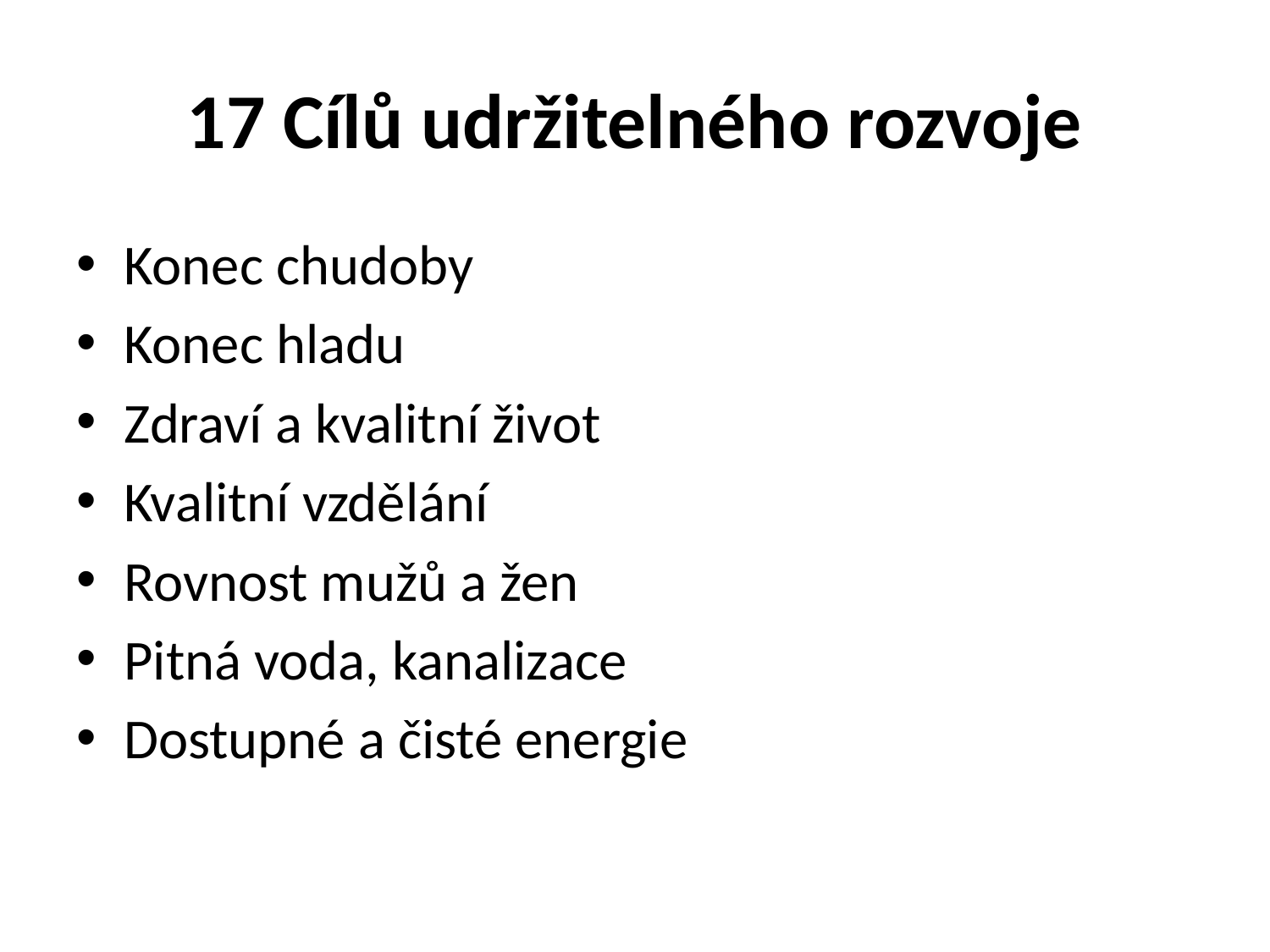

# 17 Cílů udržitelného rozvoje
Konec chudoby
Konec hladu
Zdraví a kvalitní život
Kvalitní vzdělání
Rovnost mužů a žen
Pitná voda, kanalizace
Dostupné a čisté energie